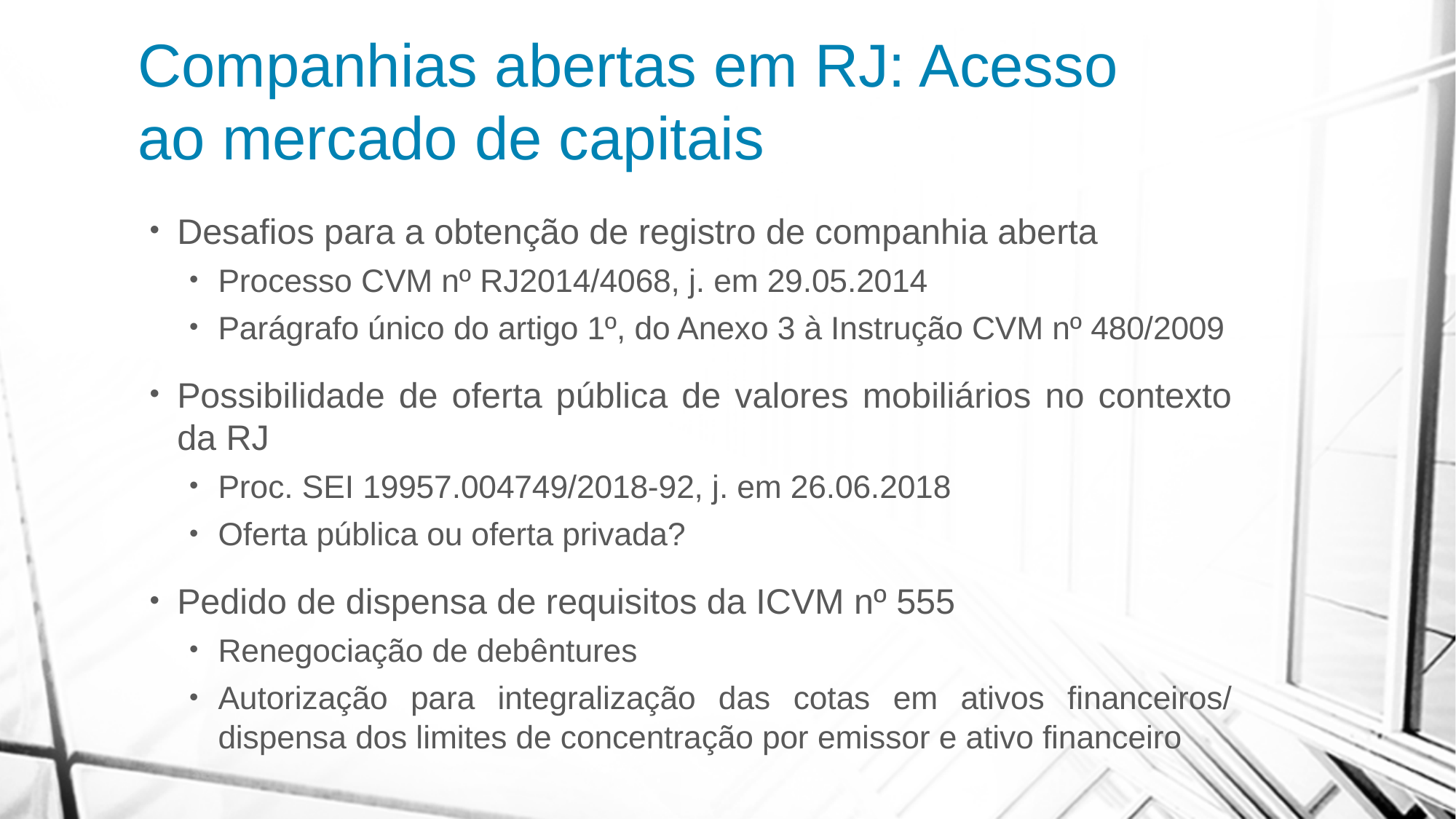

# Companhias abertas em RJ: Acesso ao mercado de capitais
Desafios para a obtenção de registro de companhia aberta
Processo CVM nº RJ2014/4068, j. em 29.05.2014
Parágrafo único do artigo 1º, do Anexo 3 à Instrução CVM nº 480/2009
Possibilidade de oferta pública de valores mobiliários no contexto da RJ
Proc. SEI 19957.004749/2018-92, j. em 26.06.2018
Oferta pública ou oferta privada?
Pedido de dispensa de requisitos da ICVM nº 555
Renegociação de debêntures
Autorização para integralização das cotas em ativos financeiros/ dispensa dos limites de concentração por emissor e ativo financeiro